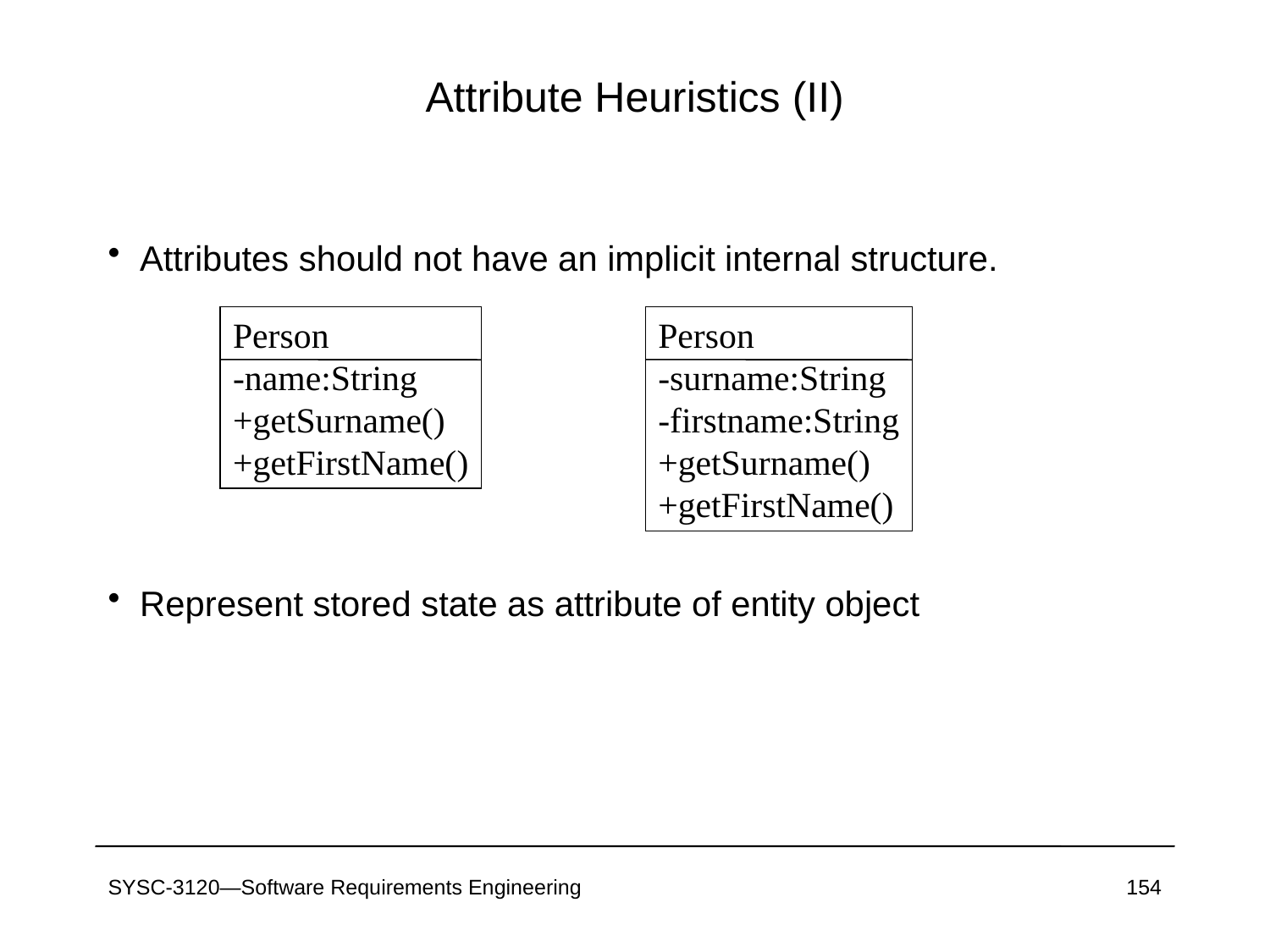

# Attribute Heuristics (II)

Attributes should not have an implicit internal structure.

Represent stored state as attribute of entity object

Person
-name:String
+getSurname()
+getFirstName()
Person
-surname:String
-firstname:String
+getSurname()
+getFirstName()

SYSC-3120—Software Requirements Engineering
154